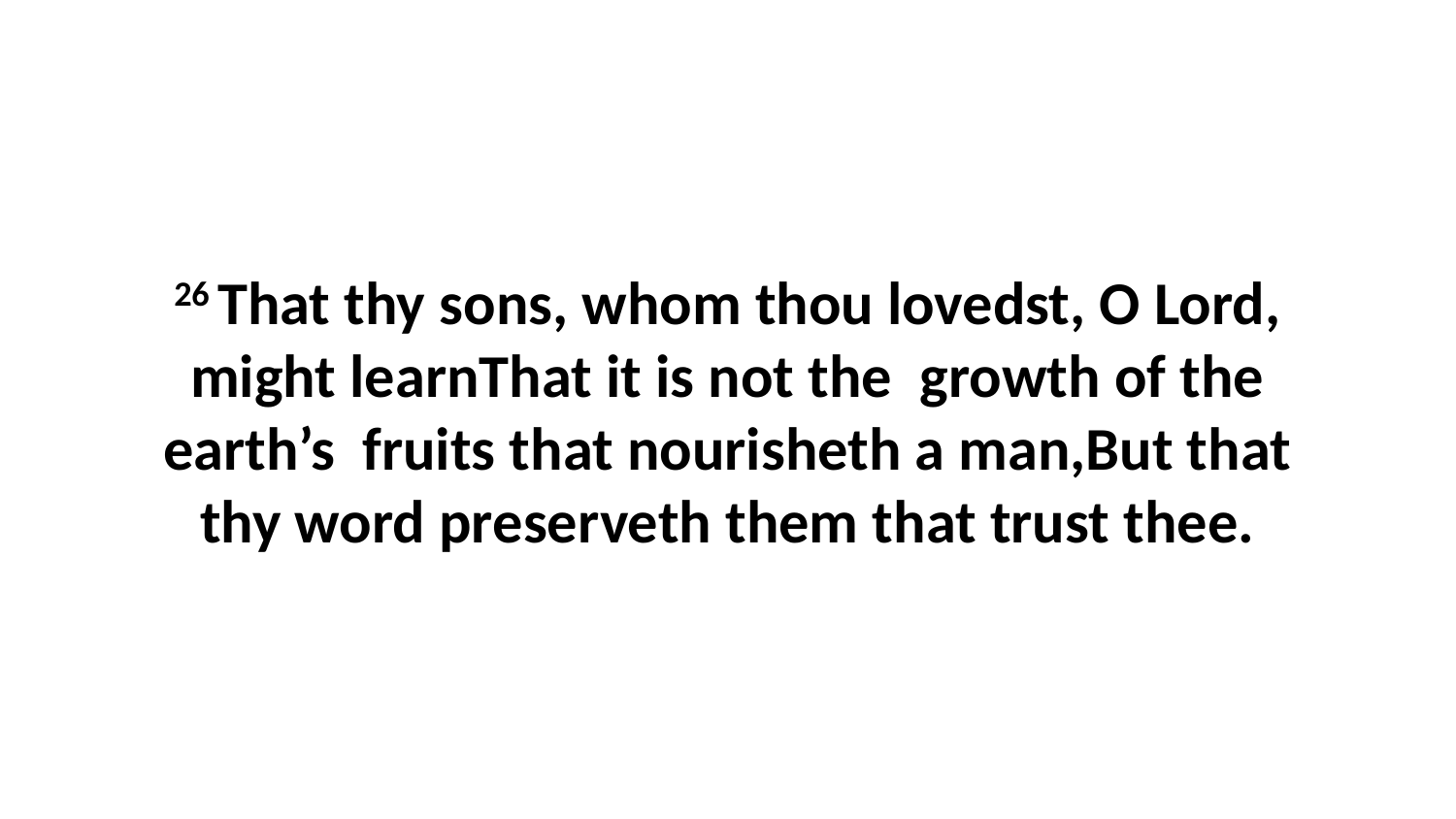

26 That thy sons, whom thou lovedst, O Lord, might learnThat it is not the  growth of the earth’s  fruits that nourisheth a man,But that thy word preserveth them that trust thee.